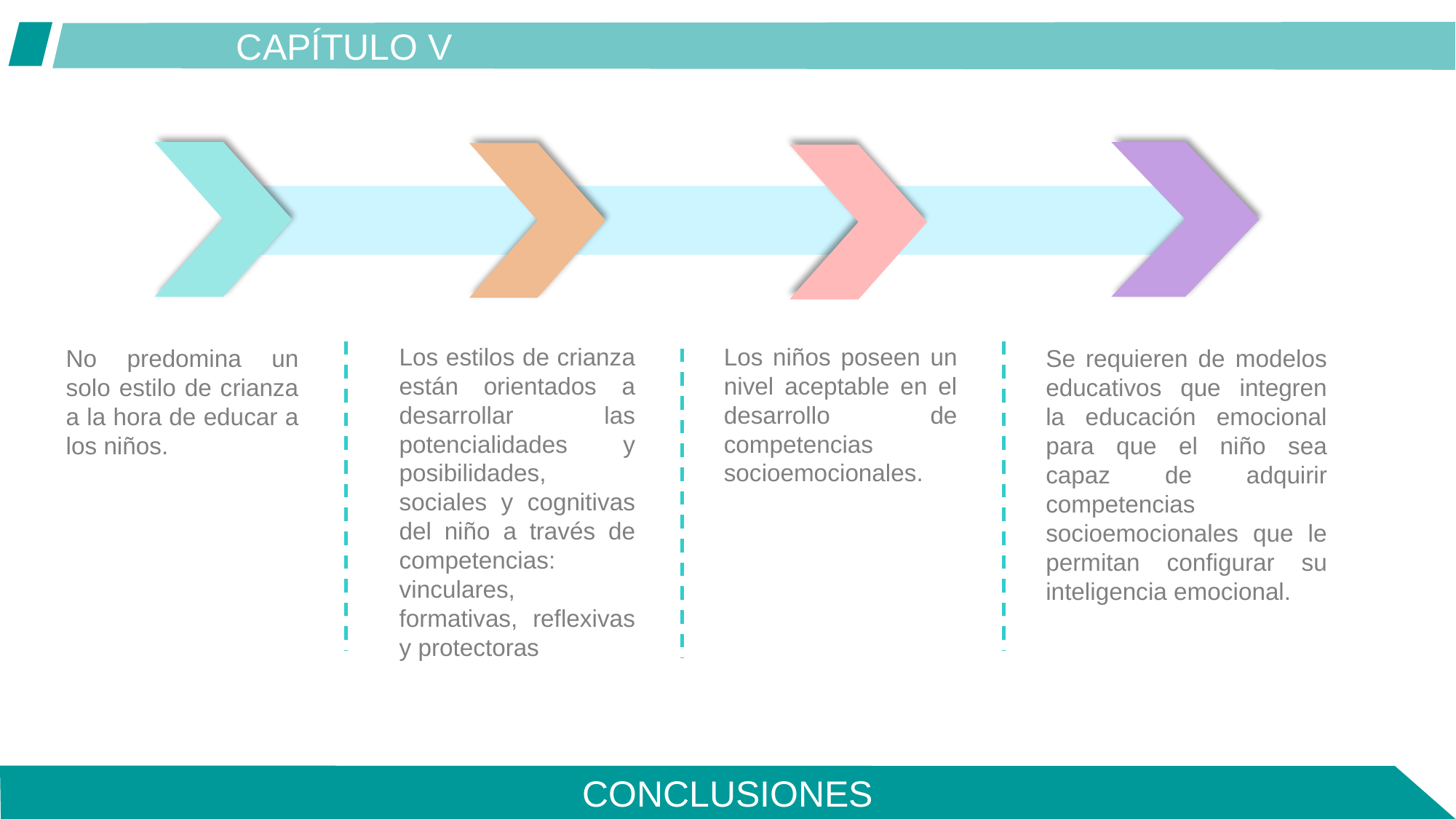

CAPÍTULO V

Los estilos de crianza están orientados a desarrollar las potencialidades y posibilidades, sociales y cognitivas del niño a través de competencias: vinculares, formativas, reflexivas y protectoras
Los niños poseen un nivel aceptable en el desarrollo de competencias socioemocionales.
No predomina un solo estilo de crianza a la hora de educar a los niños.
Se requieren de modelos educativos que integren la educación emocional para que el niño sea capaz de adquirir competencias socioemocionales que le permitan configurar su inteligencia emocional.
CONCLUSIONES